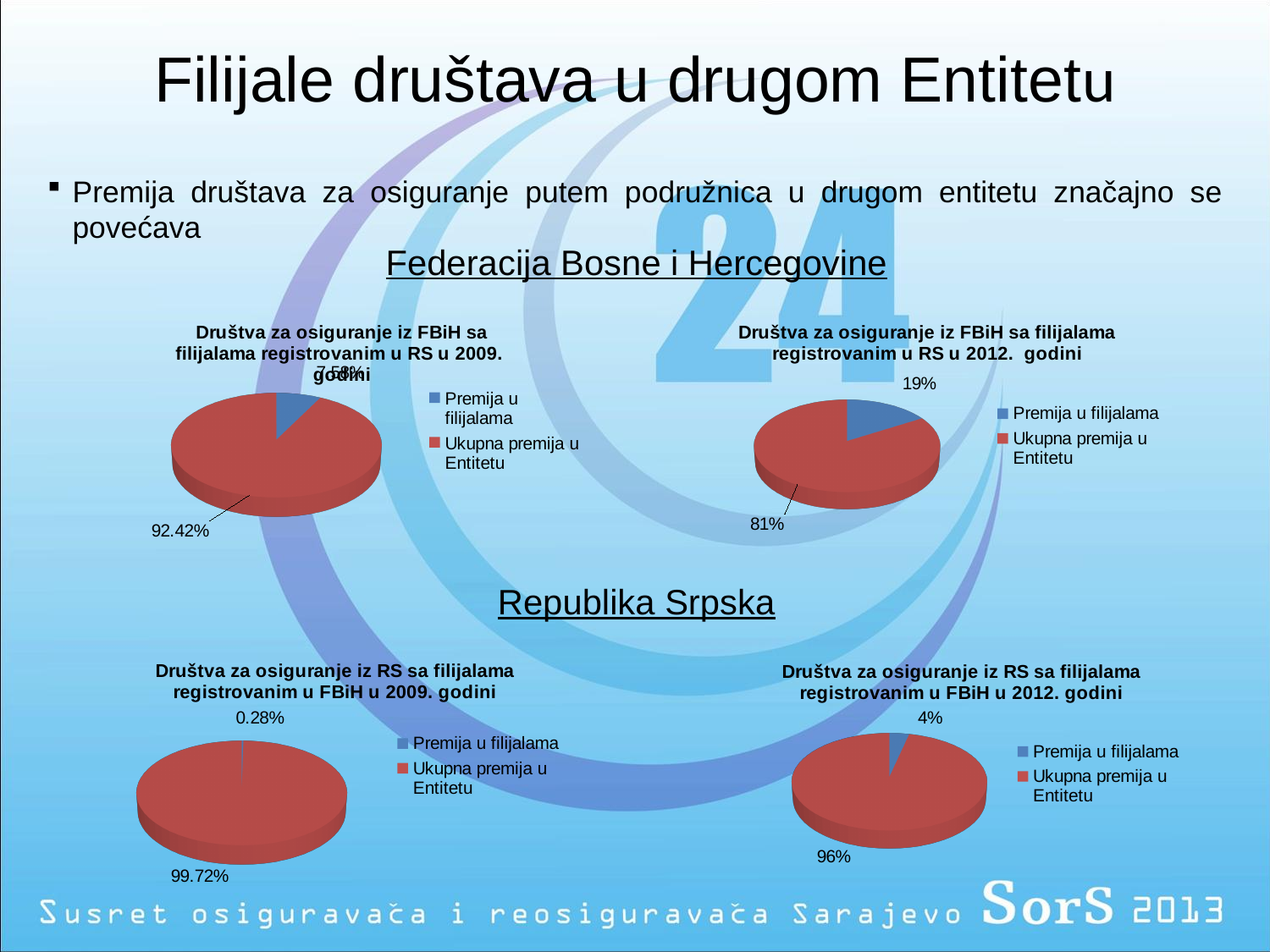

# Filijale društava u drugom Entitetu
Premija društava za osiguranje putem podružnica u drugom entitetu značajno se povećava
Federacija Bosne i Hercegovine

[unsupported chart]

[unsupported chart]

Republika Srpska

[unsupported chart]

[unsupported chart]